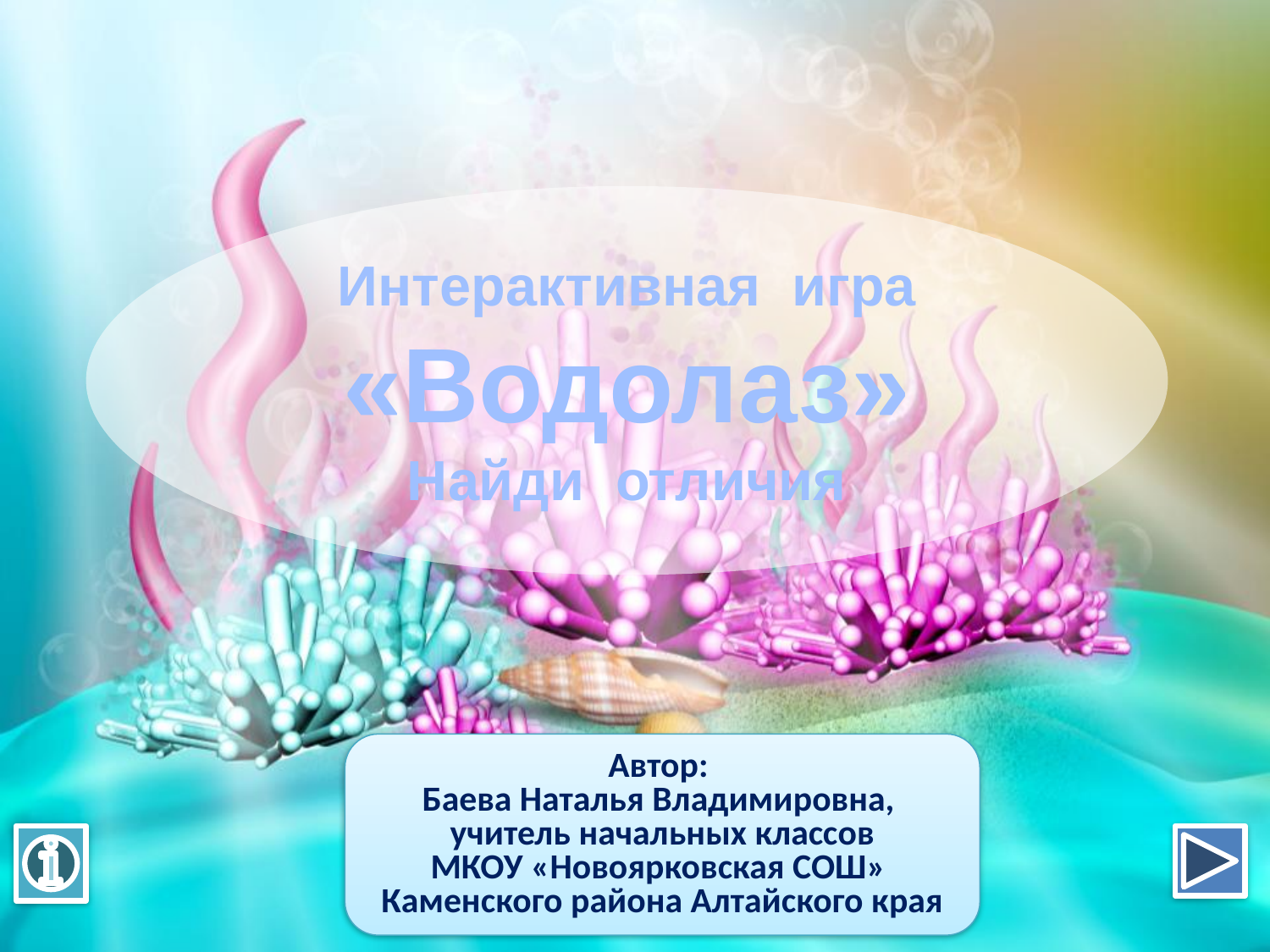

Интерактивная  игра
«Водолаз»
Найди  отличия
Автор:
Баева Наталья Владимировна,
учитель начальных классов
МКОУ «Новоярковская СОШ»
Каменского района Алтайского края